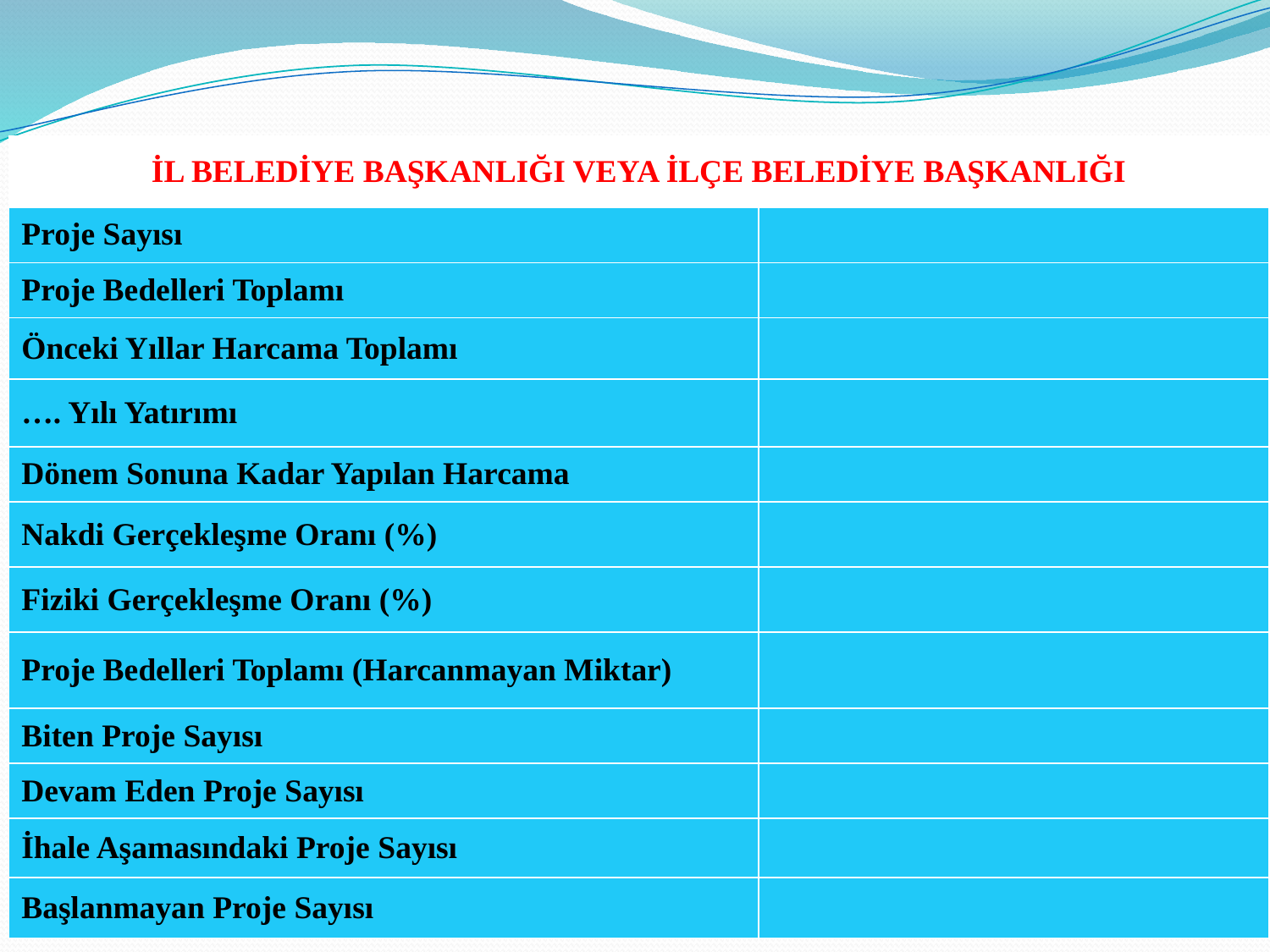

| İL BELEDİYE BAŞKANLIĞI VEYA İLÇE BELEDİYE BAŞKANLIĞI |  |
| --- | --- |
| Proje Sayısı |  |
| Proje Bedelleri Toplamı |  |
| Önceki Yıllar Harcama Toplamı |  |
| …. Yılı Yatırımı |  |
| Dönem Sonuna Kadar Yapılan Harcama |  |
| Nakdi Gerçekleşme Oranı (%) |  |
| Fiziki Gerçekleşme Oranı (%) |  |
| Proje Bedelleri Toplamı (Harcanmayan Miktar) |  |
| Biten Proje Sayısı |  |
| Devam Eden Proje Sayısı |  |
| İhale Aşamasındaki Proje Sayısı |  |
| Başlanmayan Proje Sayısı |  |